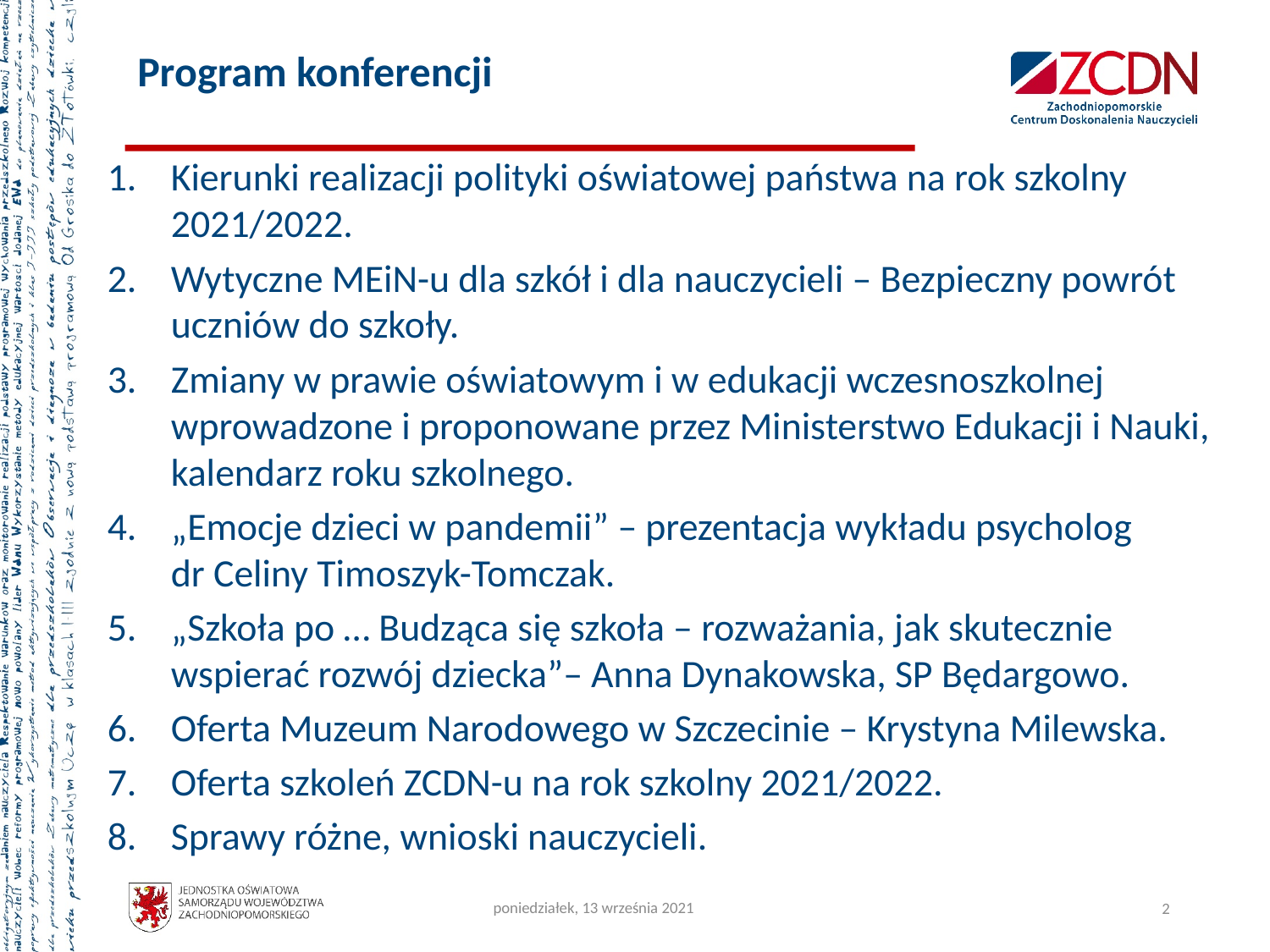

# Program konferencji
Kierunki realizacji polityki oświatowej państwa na rok szkolny 2021/2022.
Wytyczne MEiN-u dla szkół i dla nauczycieli – Bezpieczny powrót uczniów do szkoły.
Zmiany w prawie oświatowym i w edukacji wczesnoszkolnej wprowadzone i proponowane przez Ministerstwo Edukacji i Nauki, kalendarz roku szkolnego.
„Emocje dzieci w pandemii” – prezentacja wykładu psycholog
dr Celiny Timoszyk-Tomczak.
„Szkoła po … Budząca się szkoła – rozważania, jak skutecznie wspierać rozwój dziecka”– Anna Dynakowska, SP Będargowo.
Oferta Muzeum Narodowego w Szczecinie – Krystyna Milewska.
Oferta szkoleń ZCDN-u na rok szkolny 2021/2022.
Sprawy różne, wnioski nauczycieli.
poniedziałek, 13 września 2021
2